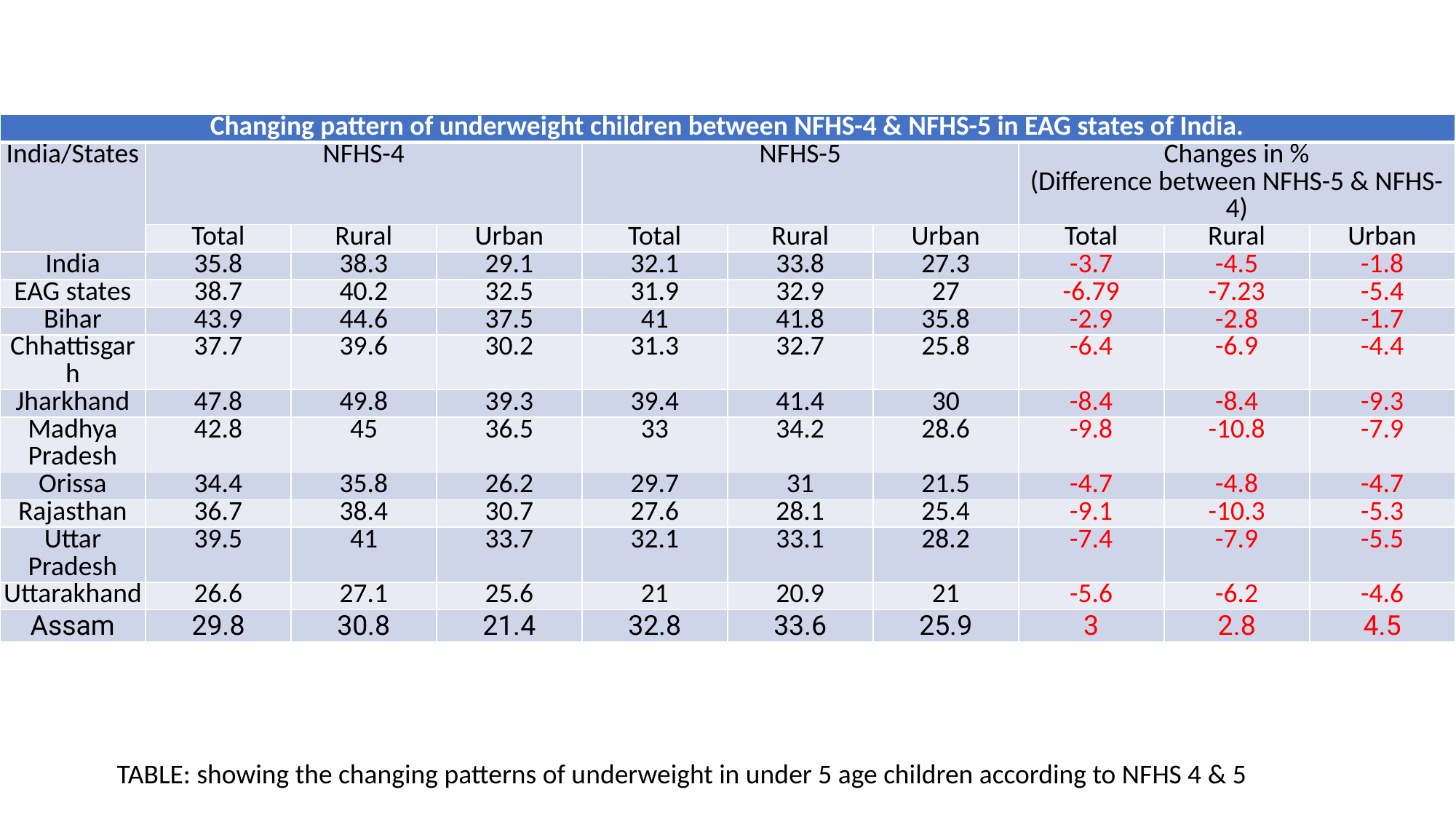

| Changing pattern of underweight children between NFHS-4 & NFHS-5 in EAG states of India. |  |  |  |  |  |  |  |  |  |
| --- | --- | --- | --- | --- | --- | --- | --- | --- | --- |
| India/States | NFHS-4 |  |  | NFHS-5 |  |  | Changes in % (Difference between NFHS-5 & NFHS-4) |  |  |
|  | Total | Rural | Urban | Total | Rural | Urban | Total | Rural | Urban |
| India | 35.8 | 38.3 | 29.1 | 32.1 | 33.8 | 27.3 | -3.7 | -4.5 | -1.8 |
| EAG states | 38.7 | 40.2 | 32.5 | 31.9 | 32.9 | 27 | -6.79 | -7.23 | -5.4 |
| Bihar | 43.9 | 44.6 | 37.5 | 41 | 41.8 | 35.8 | -2.9 | -2.8 | -1.7 |
| Chhattisgarh | 37.7 | 39.6 | 30.2 | 31.3 | 32.7 | 25.8 | -6.4 | -6.9 | -4.4 |
| Jharkhand | 47.8 | 49.8 | 39.3 | 39.4 | 41.4 | 30 | -8.4 | -8.4 | -9.3 |
| Madhya Pradesh | 42.8 | 45 | 36.5 | 33 | 34.2 | 28.6 | -9.8 | -10.8 | -7.9 |
| Orissa | 34.4 | 35.8 | 26.2 | 29.7 | 31 | 21.5 | -4.7 | -4.8 | -4.7 |
| Rajasthan | 36.7 | 38.4 | 30.7 | 27.6 | 28.1 | 25.4 | -9.1 | -10.3 | -5.3 |
| Uttar Pradesh | 39.5 | 41 | 33.7 | 32.1 | 33.1 | 28.2 | -7.4 | -7.9 | -5.5 |
| Uttarakhand | 26.6 | 27.1 | 25.6 | 21 | 20.9 | 21 | -5.6 | -6.2 | -4.6 |
| Assam | 29.8 | 30.8 | 21.4 | 32.8 | 33.6 | 25.9 | 3 | 2.8 | 4.5 |
TABLE: showing the changing patterns of underweight in under 5 age children according to NFHS 4 & 5